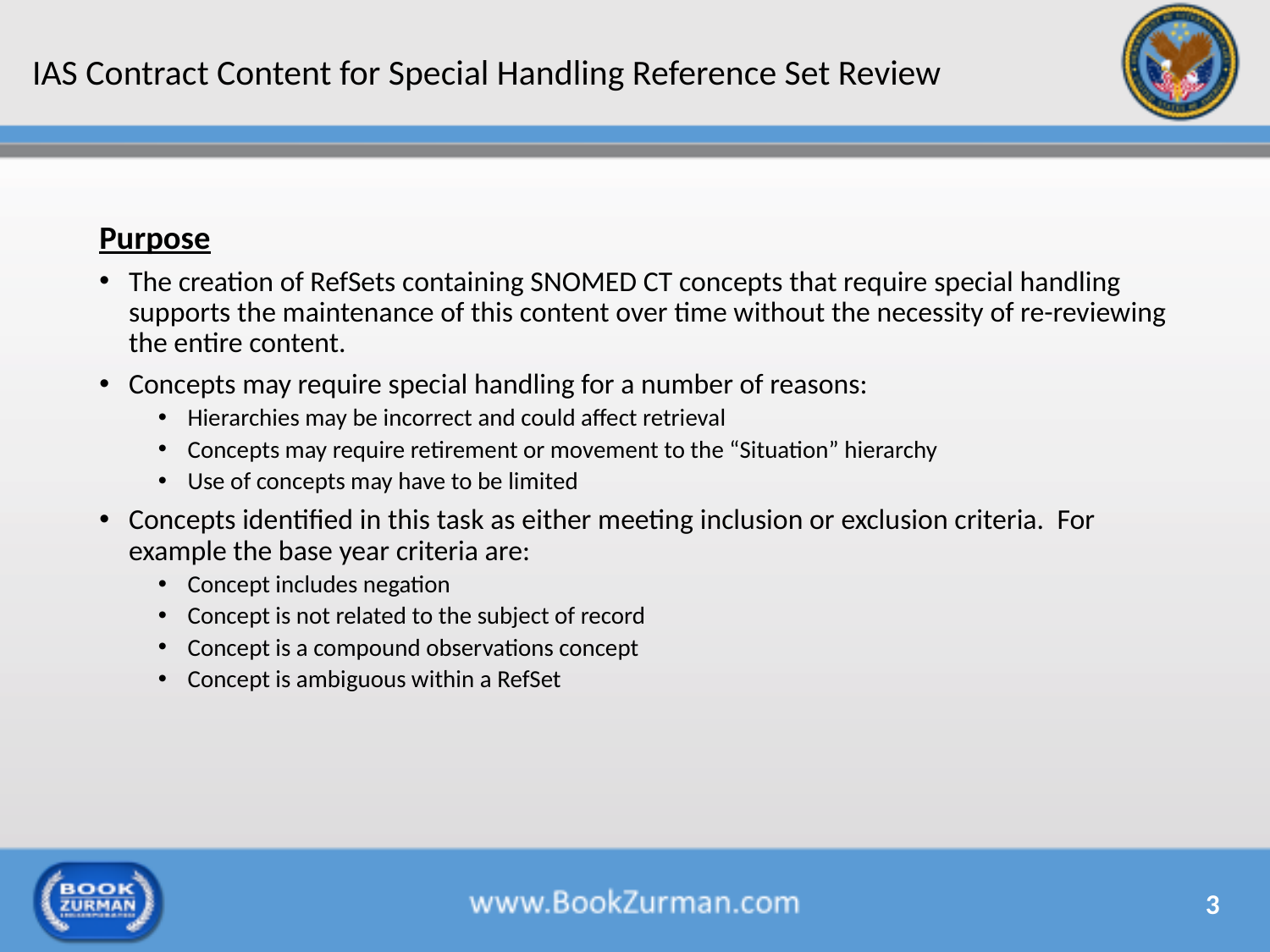

# IAS Contract Content for Special Handling Reference Set Review
Purpose
The creation of RefSets containing SNOMED CT concepts that require special handling supports the maintenance of this content over time without the necessity of re-reviewing the entire content.
Concepts may require special handling for a number of reasons:
Hierarchies may be incorrect and could affect retrieval
Concepts may require retirement or movement to the “Situation” hierarchy
Use of concepts may have to be limited
Concepts identified in this task as either meeting inclusion or exclusion criteria.  For example the base year criteria are:
Concept includes negation
Concept is not related to the subject of record
Concept is a compound observations concept
Concept is ambiguous within a RefSet

3